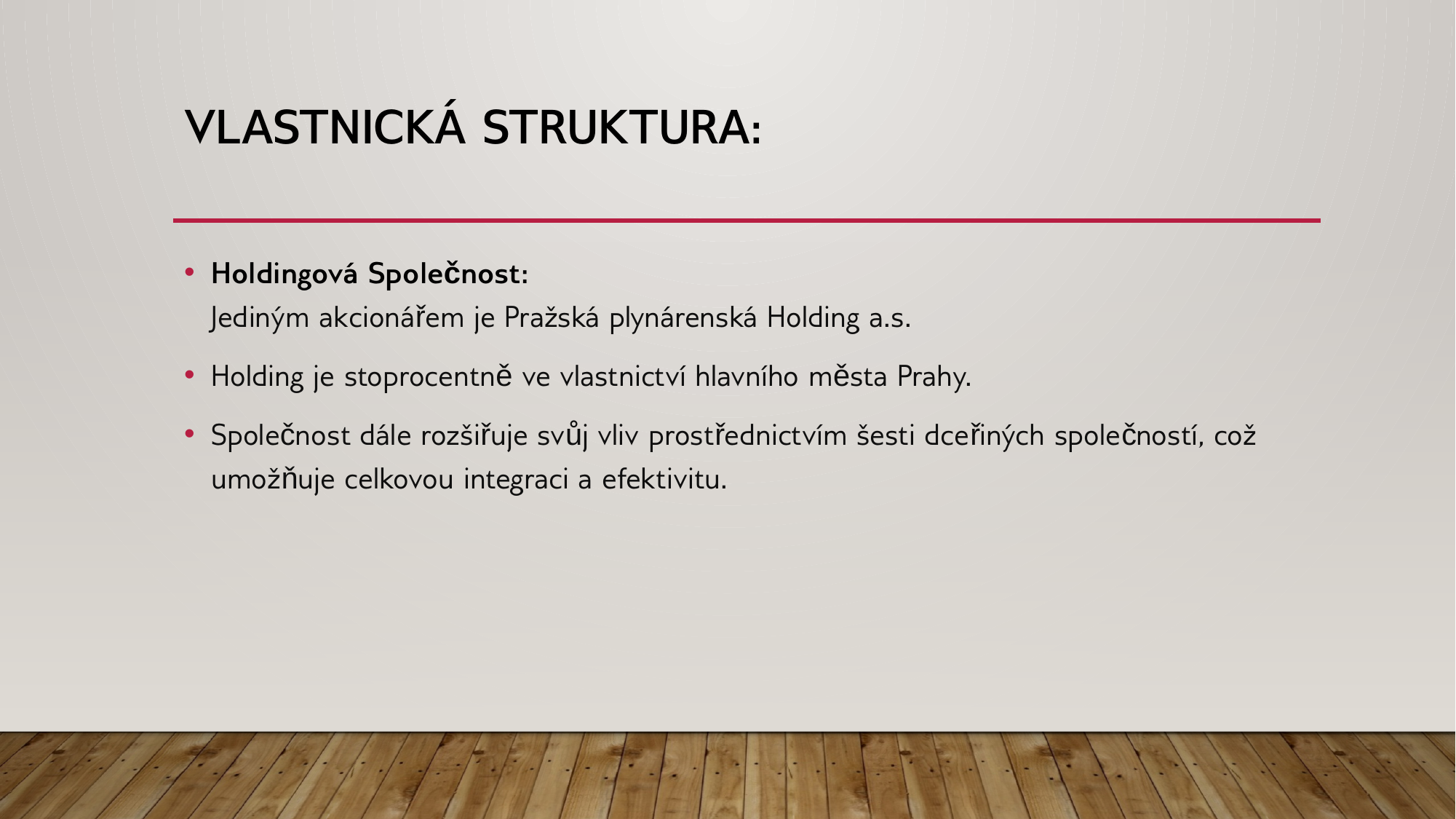

# Vlastnická Struktura:
Holdingová Společnost:
Jediným akcionářem je Pražská plynárenská Holding a.s.
Holding je stoprocentně ve vlastnictví hlavního města Prahy.
Společnost dále rozšiřuje svůj vliv prostřednictvím šesti dceřiných společností, což umožňuje celkovou integraci a efektivitu.